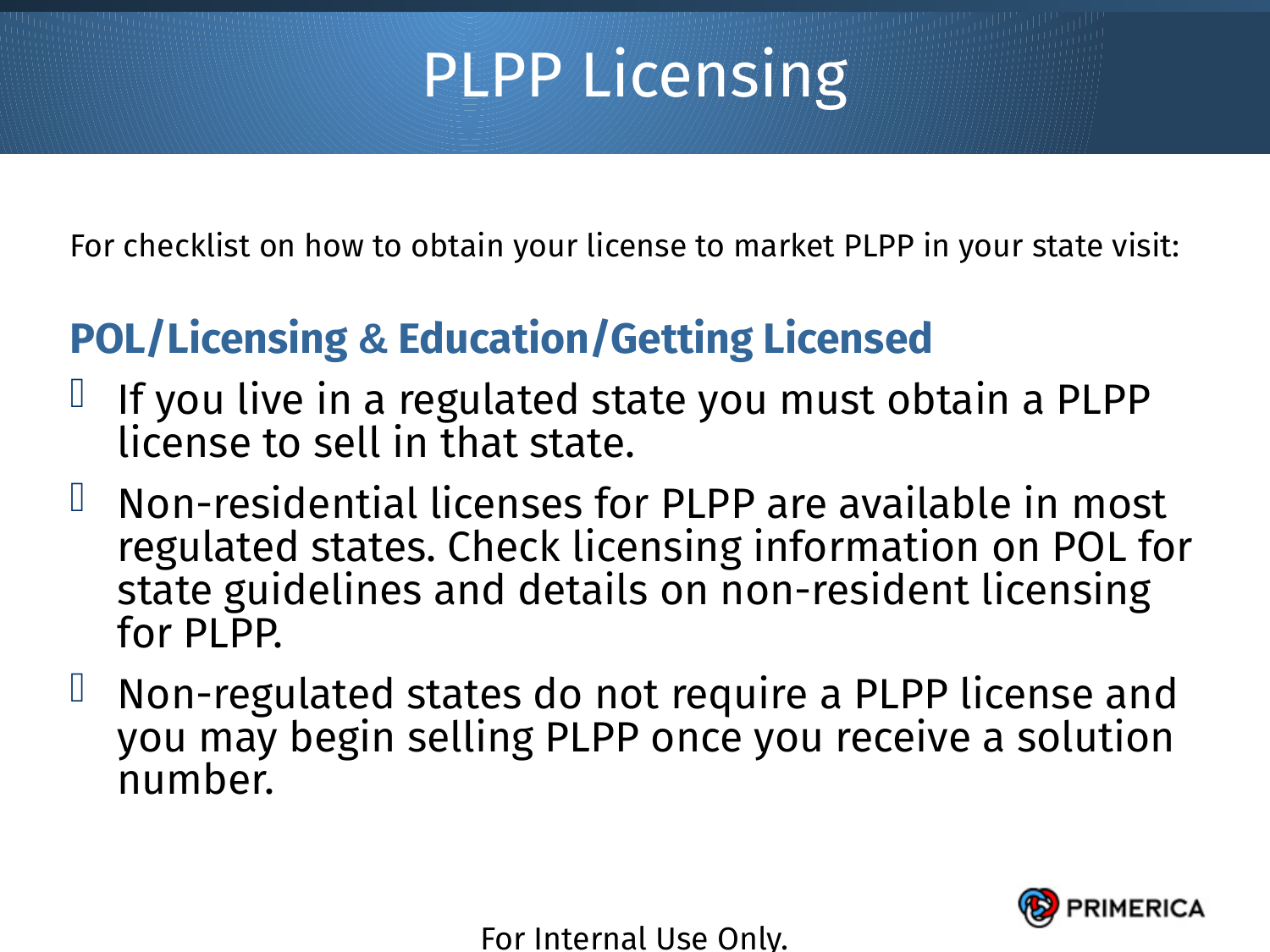

PLPP Licensing
For checklist on how to obtain your license to market PLPP in your state visit:
POL/Licensing & Education/Getting Licensed
If you live in a regulated state you must obtain a PLPP license to sell in that state.
Non-residential licenses for PLPP are available in most regulated states. Check licensing information on POL for state guidelines and details on non-resident licensing for PLPP.
Non-regulated states do not require a PLPP license and you may begin selling PLPP once you receive a solution number.